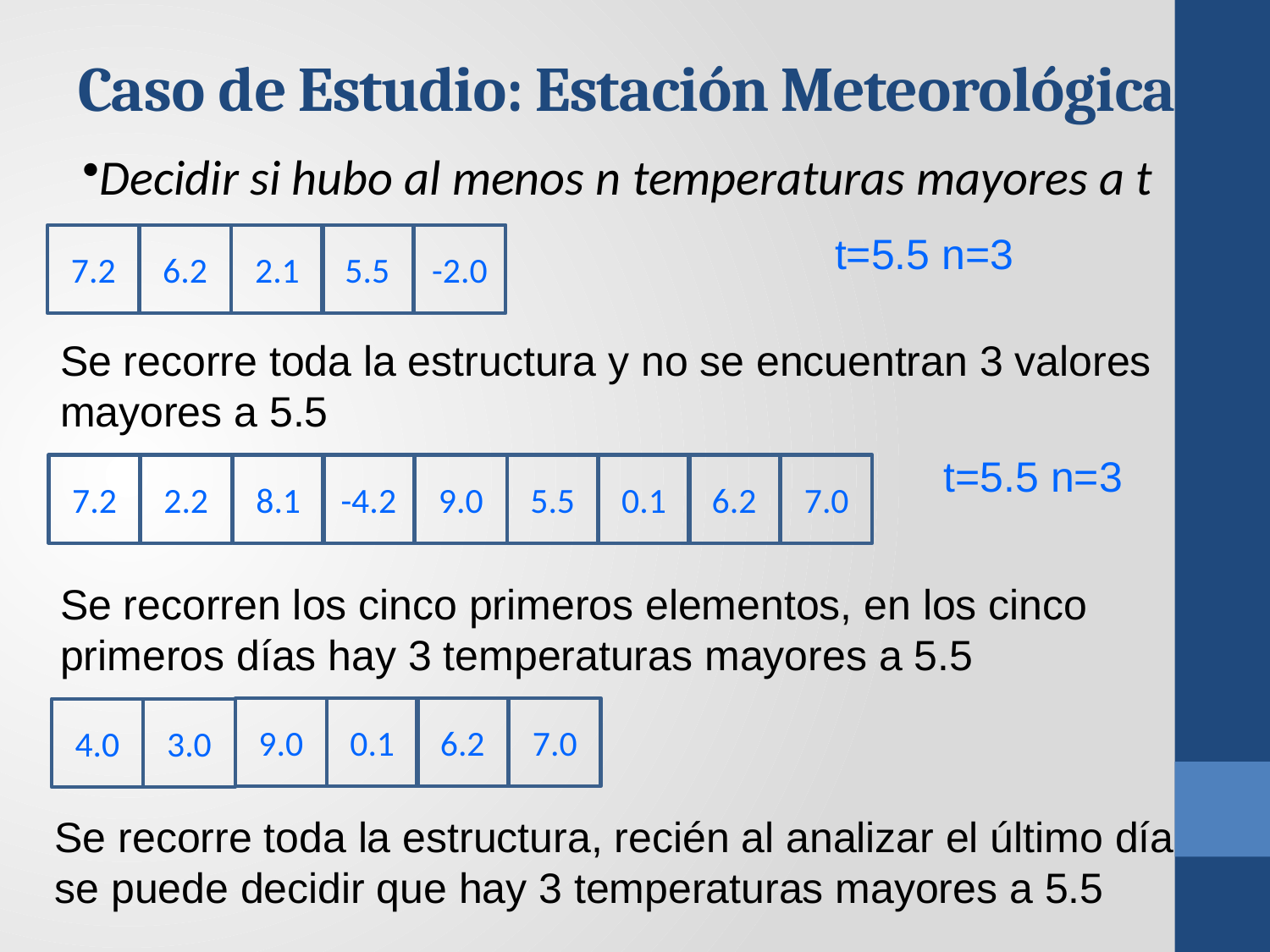

# Caso de Estudio: Estación Meteorológica

Decidir si hubo al menos n temperaturas mayores a t

t=5.5 n=3
7.2
6.2
2.1
5.5
-2.0
Se recorre toda la estructura y no se encuentran 3 valores mayores a 5.5
t=5.5 n=3
7.2
2.2
8.1
-4.2
9.0
5.5
0.1
6.2
7.0
Se recorren los cinco primeros elementos, en los cinco primeros días hay 3 temperaturas mayores a 5.5
9.0
0.1
6.2
7.0
4.0
3.0
Se recorre toda la estructura, recién al analizar el último día se puede decidir que hay 3 temperaturas mayores a 5.5